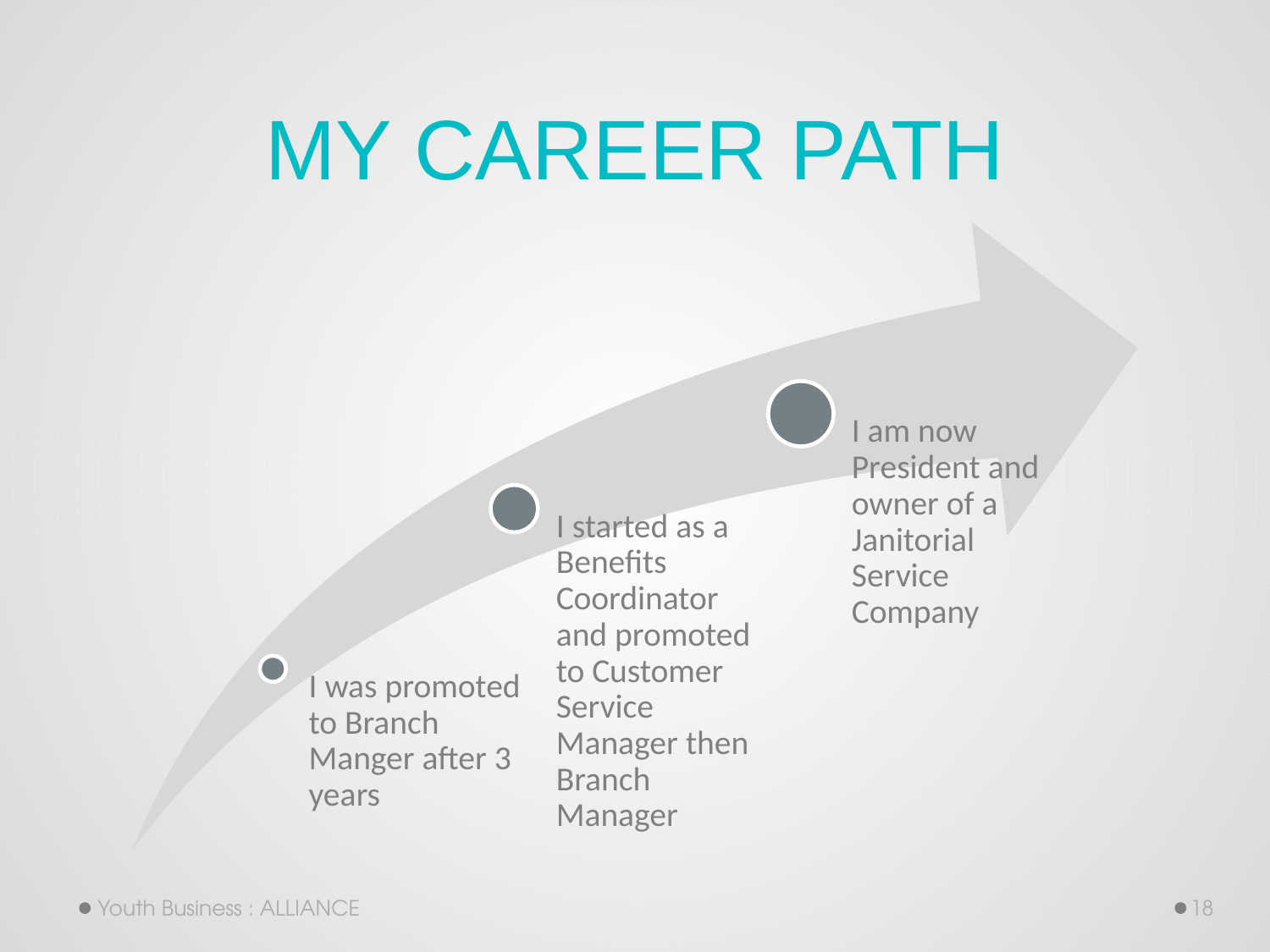

# My Career Path
I was promoted to Branch Manger after 3 years
I started as a Benefits Coordinator and promoted to Customer Service Manager then Branch Manager
I am now President and owner of a Janitorial Service Company
Youth Business : ALLIANCE
18